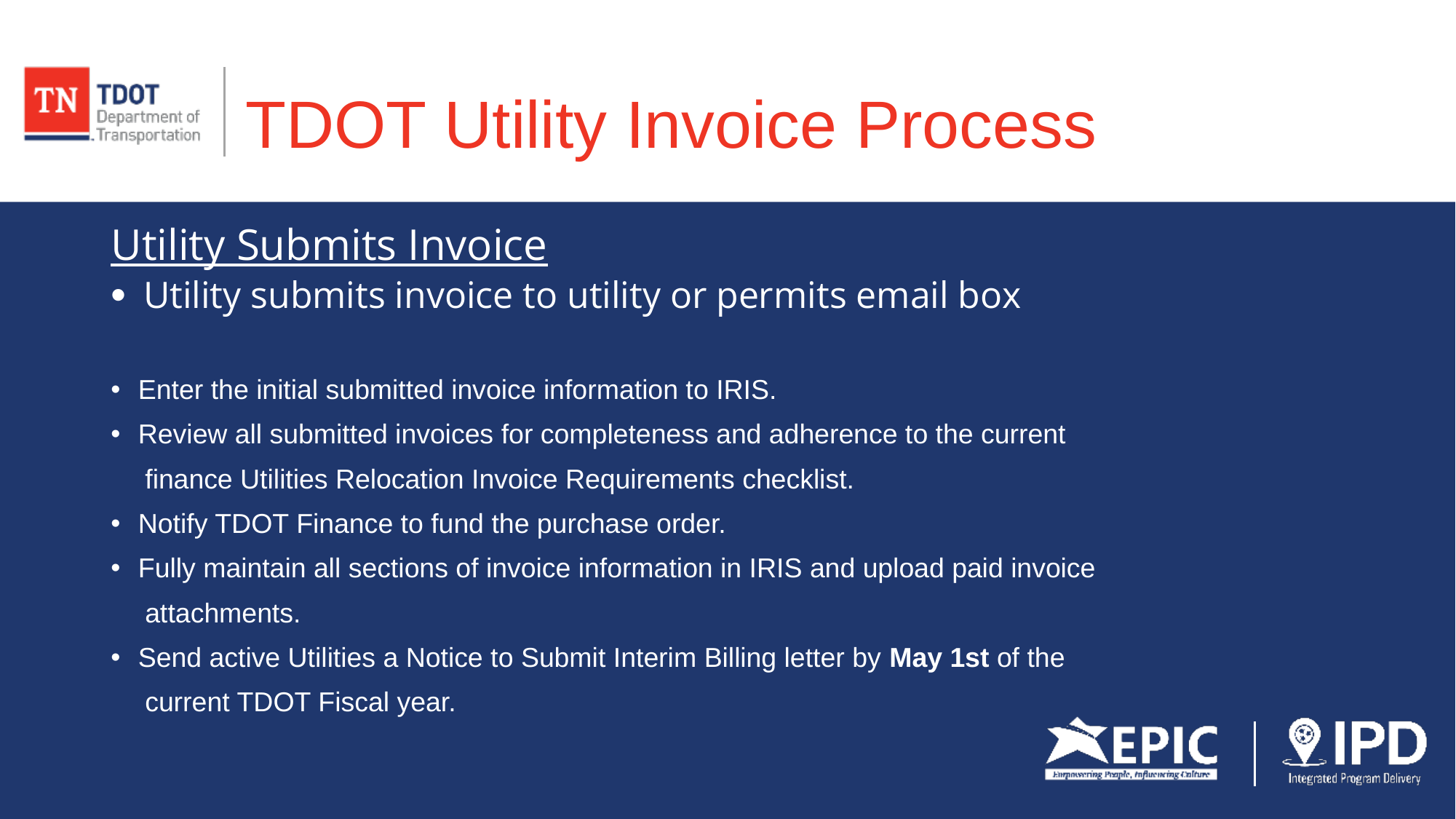

# TDOT Utility Invoice Process
Utility Submits Invoice
Utility submits invoice to utility or permits email box

Enter the initial submitted invoice information to IRIS.
Review all submitted invoices for completeness and adherence to the current
finance Utilities Relocation Invoice Requirements checklist.
Notify TDOT Finance to fund the purchase order.
Fully maintain all sections of invoice information in IRIS and upload paid invoice
attachments.
Send active Utilities a Notice to Submit Interim Billing letter by May 1st of the
current TDOT Fiscal year.